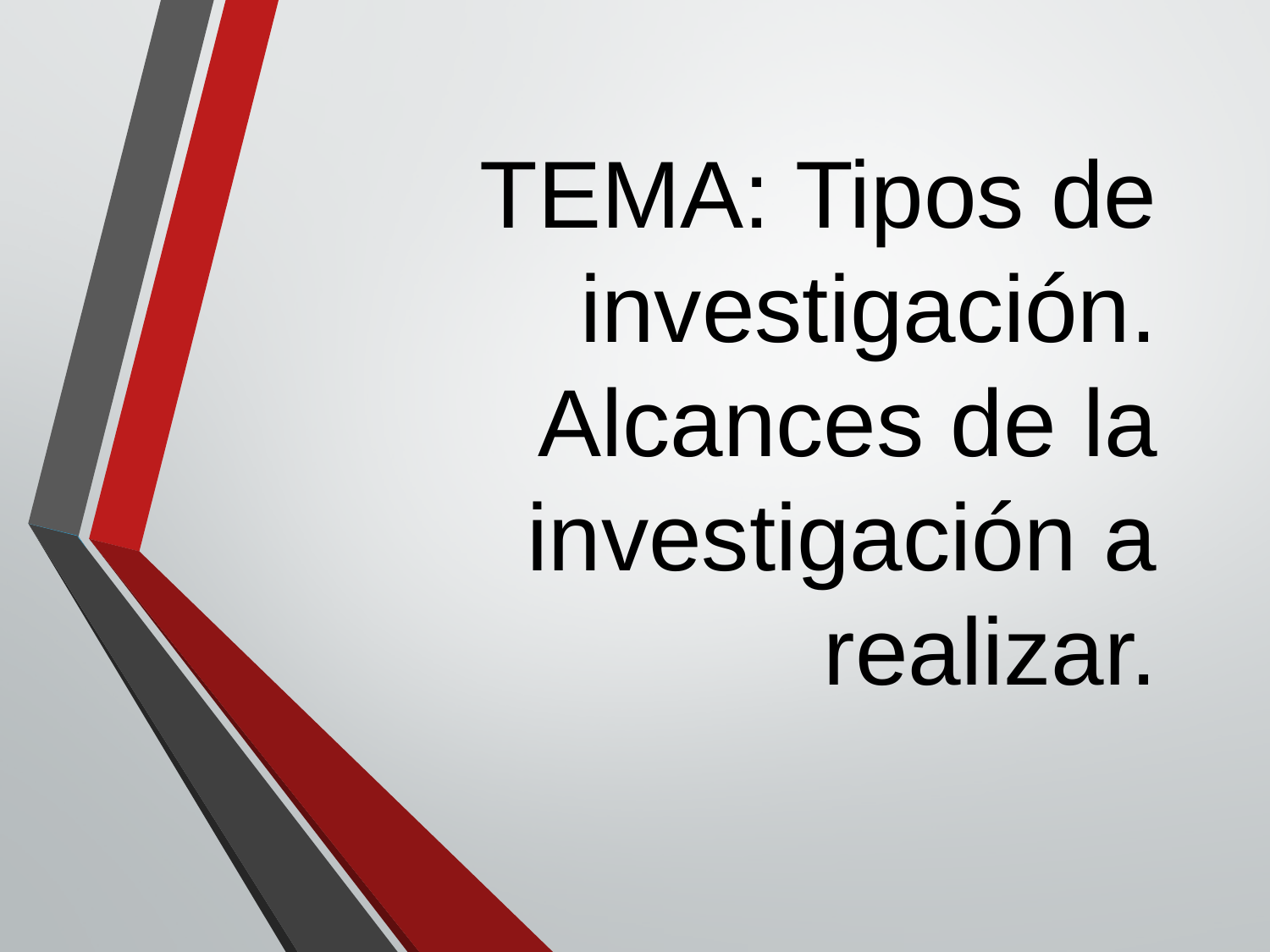

# TEMA: Tipos de investigación. Alcances de la investigación a realizar.